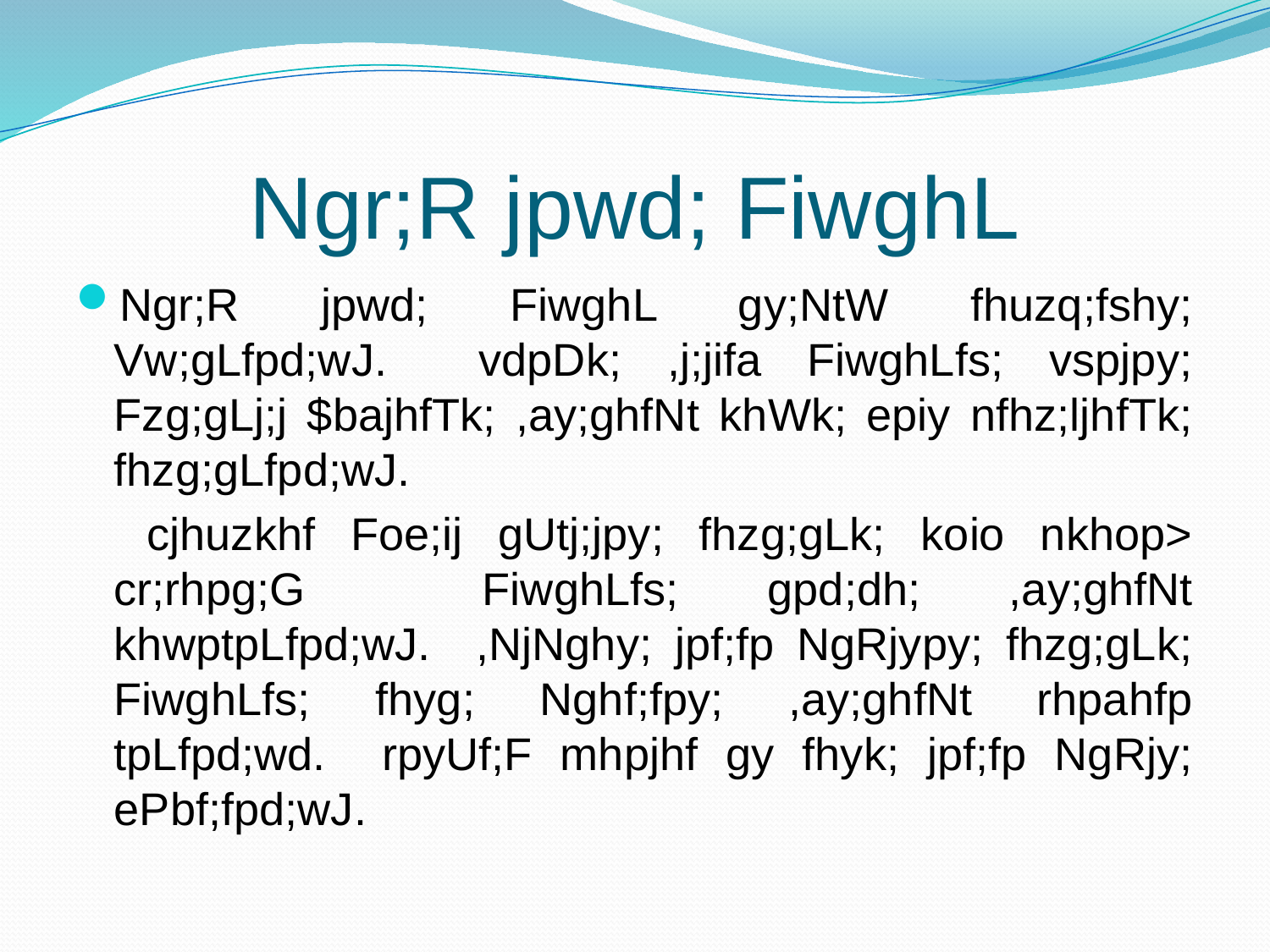

# Ngr;R jpwd; FiwghL
Ngr;R jpwd; FiwghL gy;NtW fhuzq;fshy; Vw;gLfpd;wJ.  vdpDk; ,j;jifa FiwghLfs; vspjpy; Fzg;gLj;j $bajhfTk; ,ay;ghfNt khWk; epiy nfhz;ljhfTk; fhzg;gLfpd;wJ.
  cjhuzkhf Foe;ij gUtj;jpy; fhzg;gLk; koio nkhop> cr;rhpg;G  FiwghLfs; gpd;dh; ,ay;ghfNt khwptpLfpd;wJ.  ,NjNghy; jpf;fp NgRjypy; fhzg;gLk; FiwghLfs; fhyg; Nghf;fpy; ,ay;ghfNt rhpahfp tpLfpd;wd.  rpyUf;F mhpjhf gy fhyk; jpf;fp NgRjy; ePbf;fpd;wJ.